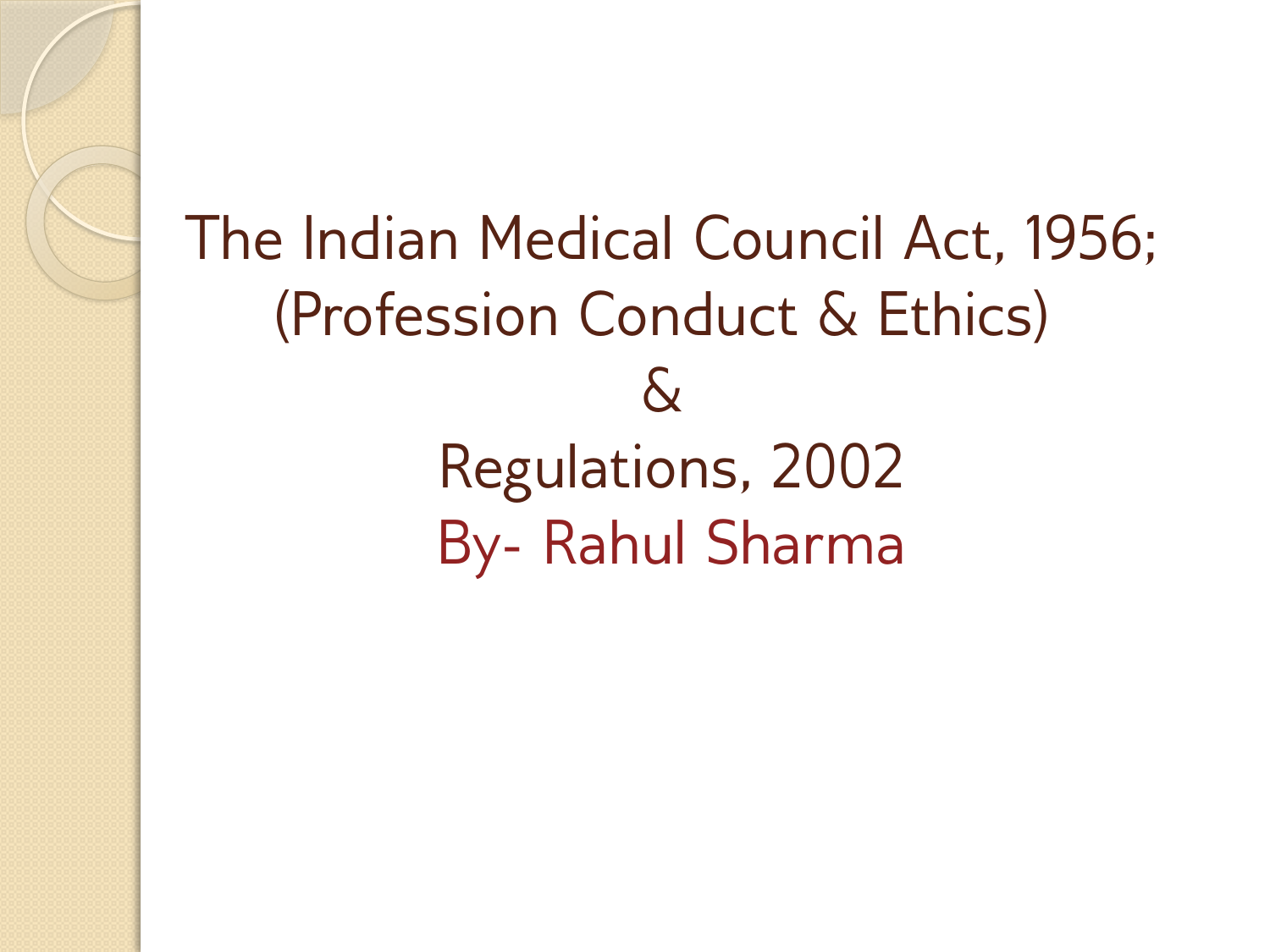

# The Indian Medical Council Act, 1956; (Profession Conduct & Ethics) & Regulations, 2002 By- Rahul Sharma